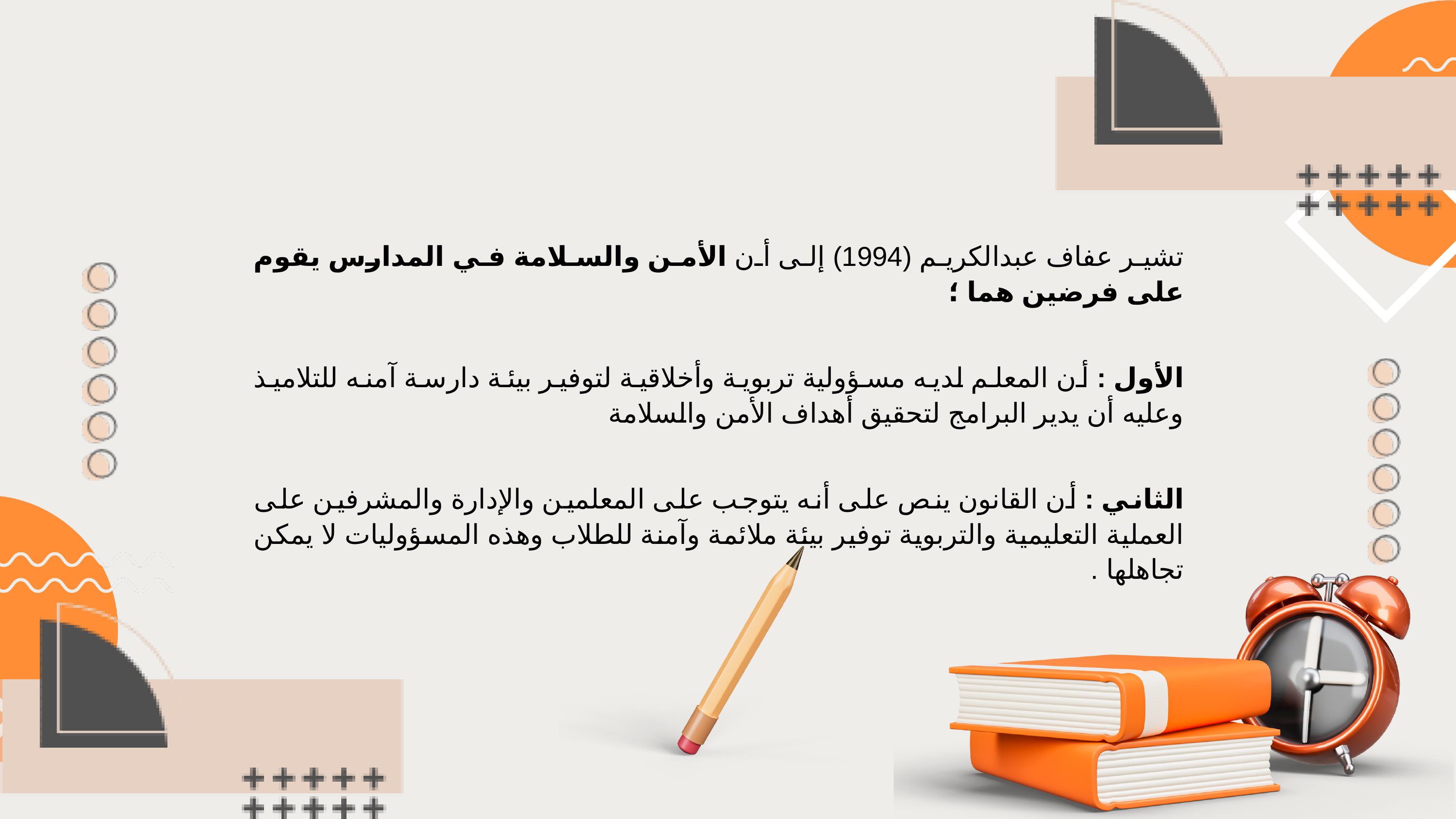

تشير عفاف عبدالكريم (1994) إلى أن الأمن والسلامة في المدارس يقوم على فرضين هما ؛

الأول : أن المعلم لديه مسؤولية تربوية وأخلاقية لتوفير بيئة دارسة آمنه للتلاميذ وعليه أن يدير البرامج لتحقيق أهداف الأمن والسلامة

الثاني : أن القانون ينص على أنه يتوجب على المعلمين والإدارة والمشرفين على العملية التعليمية والتربوية توفير بيئة ملائمة وآمنة للطلاب وهذه المسؤوليات لا يمكن تجاهلها .